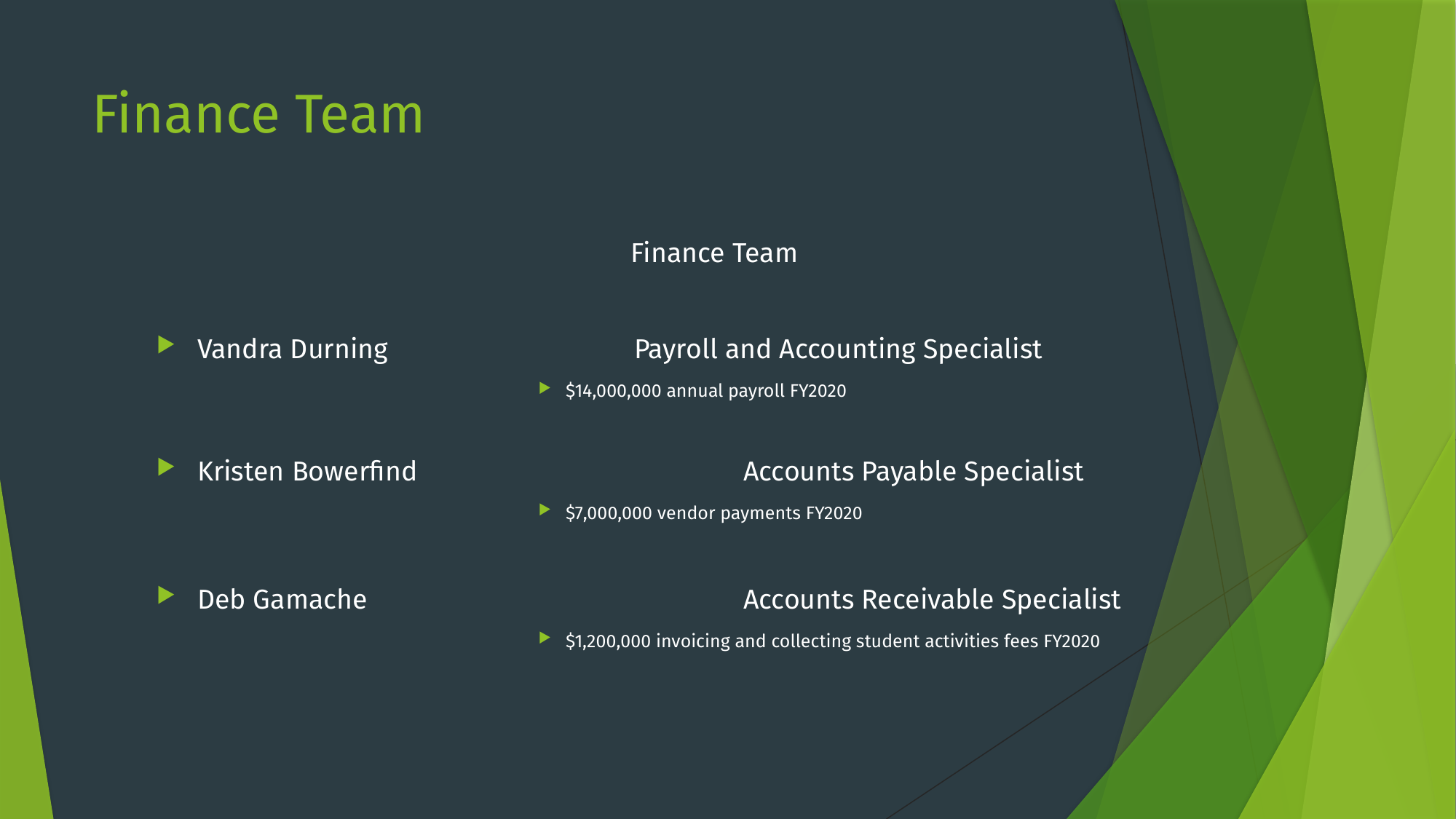

# Finance Team

Finance Team

Vandra Durning			Payroll and Accounting Specialist
$14,000,000 annual payroll FY2020

Kristen Bowerfind			Accounts Payable Specialist
$7,000,000 vendor payments FY2020

Deb Gamache				Accounts Receivable Specialist
$1,200,000 invoicing and collecting student activities fees FY2020